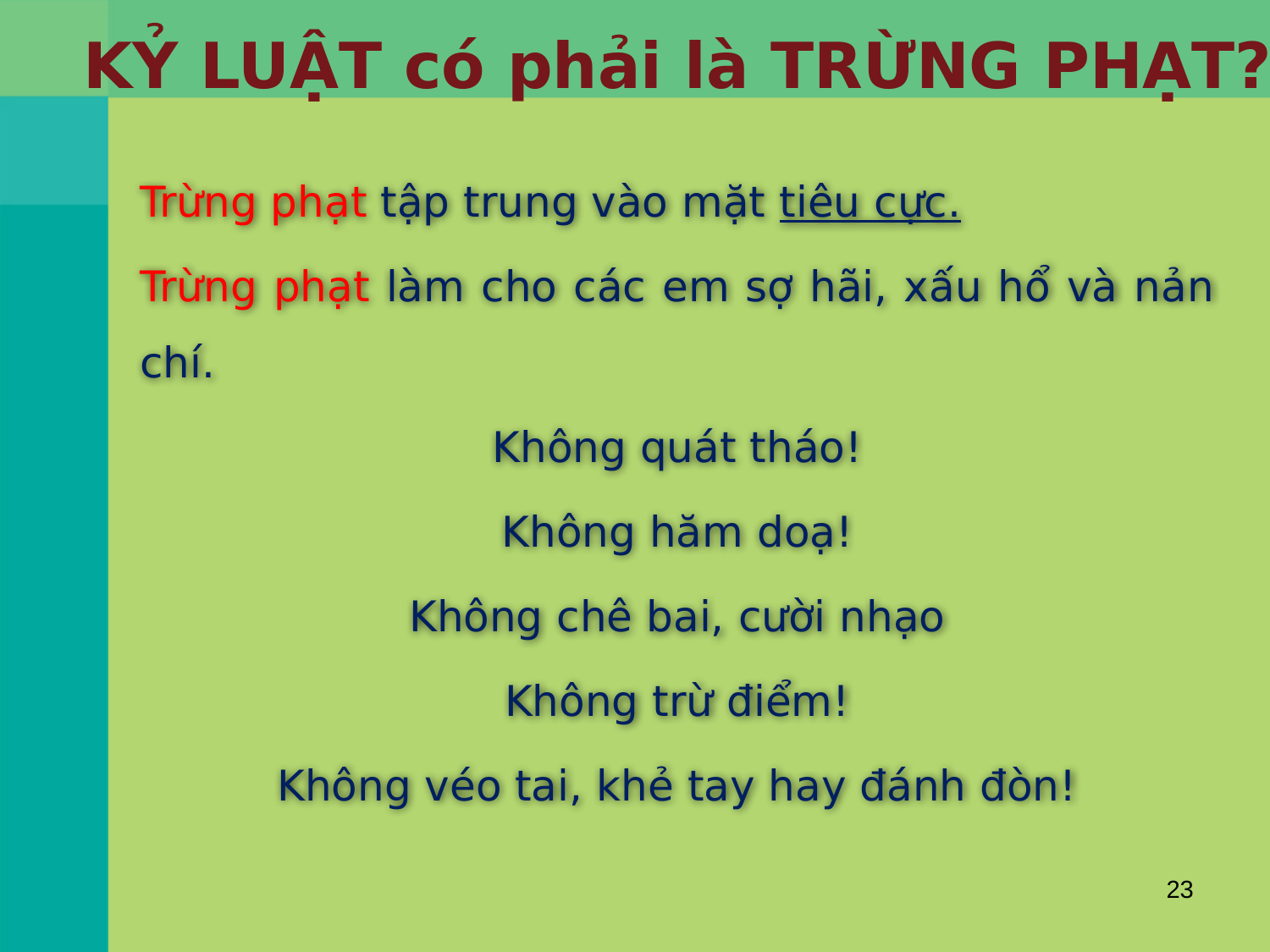

# KỶ LUẬT có phải là TRỪNG PHẠT?
Trừng phạt tập trung vào mặt tiêu cực.
Trừng phạt làm cho các em sợ hãi, xấu hổ và nản chí.
Không quát tháo!
Không hăm doạ!
Không chê bai, cười nhạo
Không trừ điểm!
Không véo tai, khẻ tay hay đánh đòn!

23